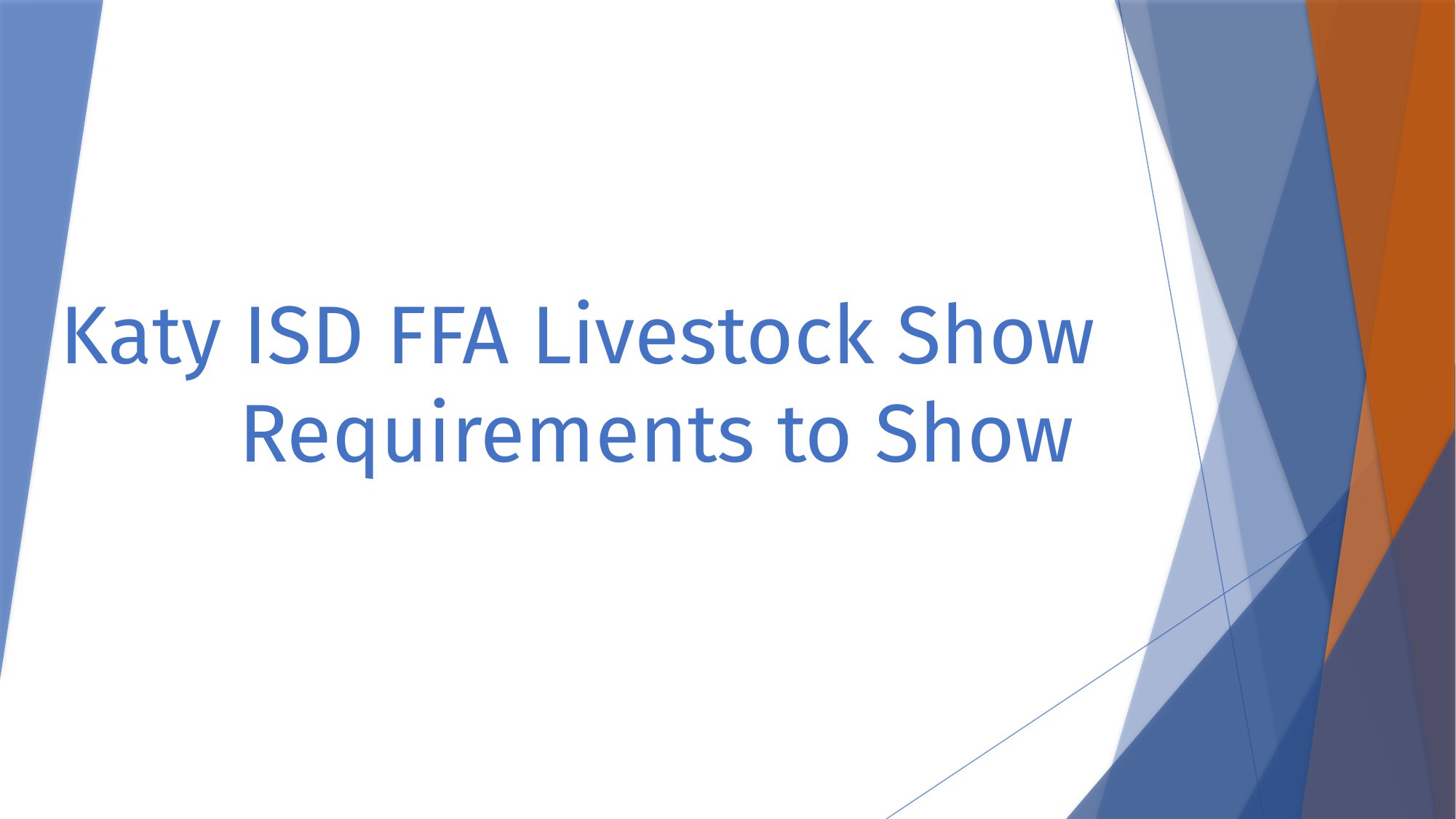

# Katy ISD FFA Livestock Show Requirements to Show